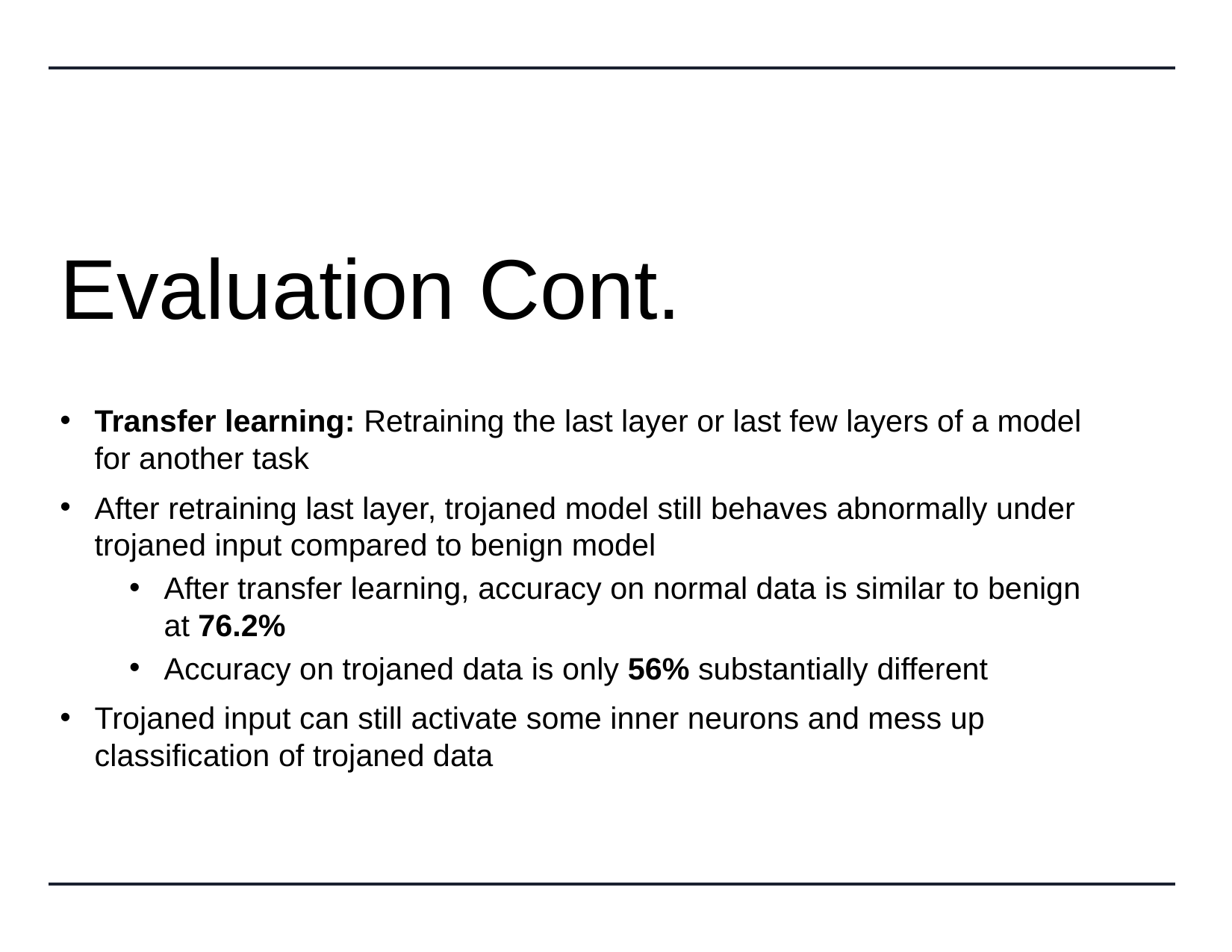

# Evaluation Cont.
Transfer learning: Retraining the last layer or last few layers of a model for another task
After retraining last layer, trojaned model still behaves abnormally under trojaned input compared to benign model
After transfer learning, accuracy on normal data is similar to benign at 76.2%
Accuracy on trojaned data is only 56% substantially different
Trojaned input can still activate some inner neurons and mess up classification of trojaned data